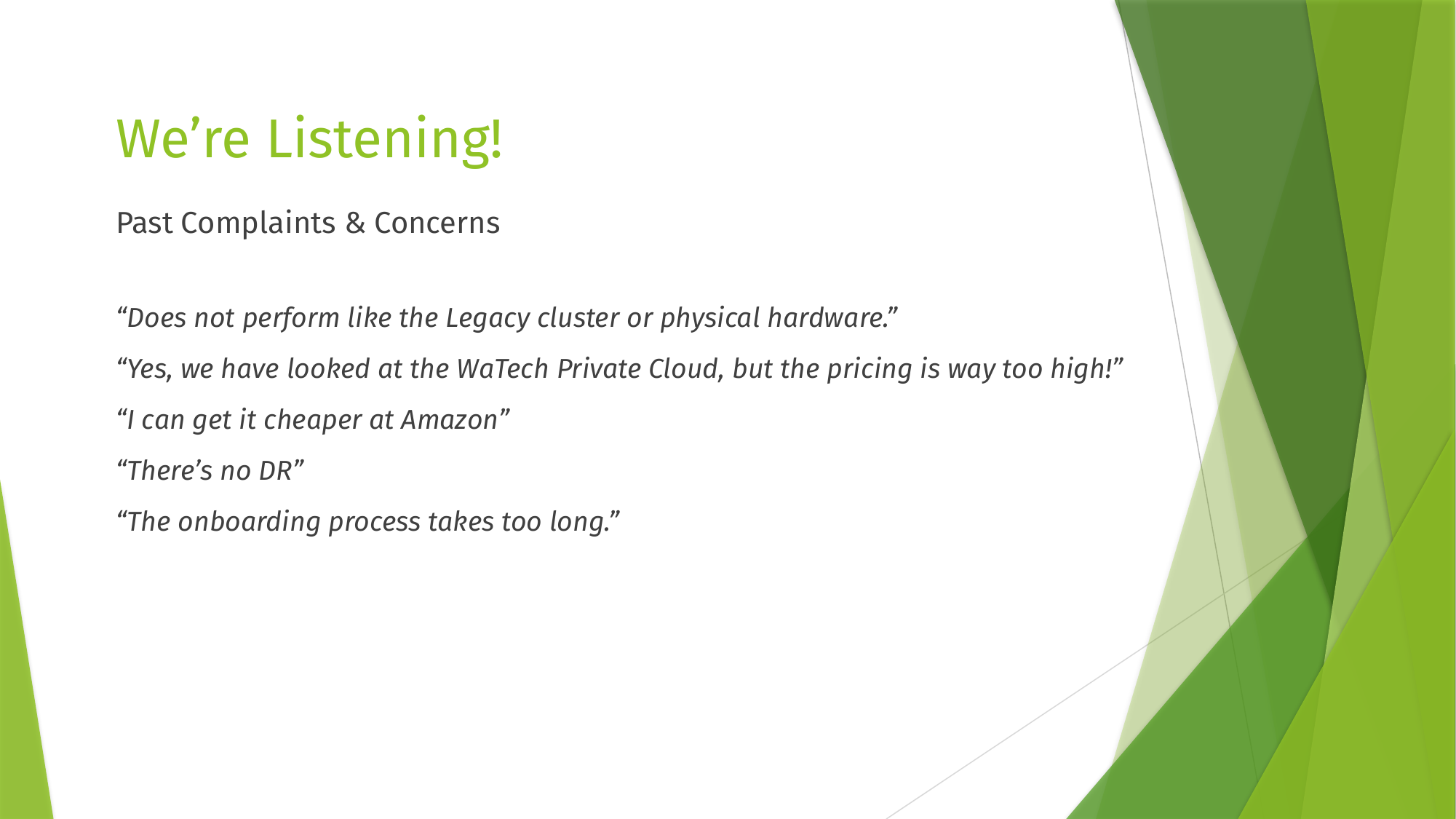

# We’re Listening!
Past Complaints & Concerns

“Does not perform like the Legacy cluster or physical hardware.”
“Yes, we have looked at the WaTech Private Cloud, but the pricing is way too high!”
“I can get it cheaper at Amazon”
“There’s no DR”
“The onboarding process takes too long.”